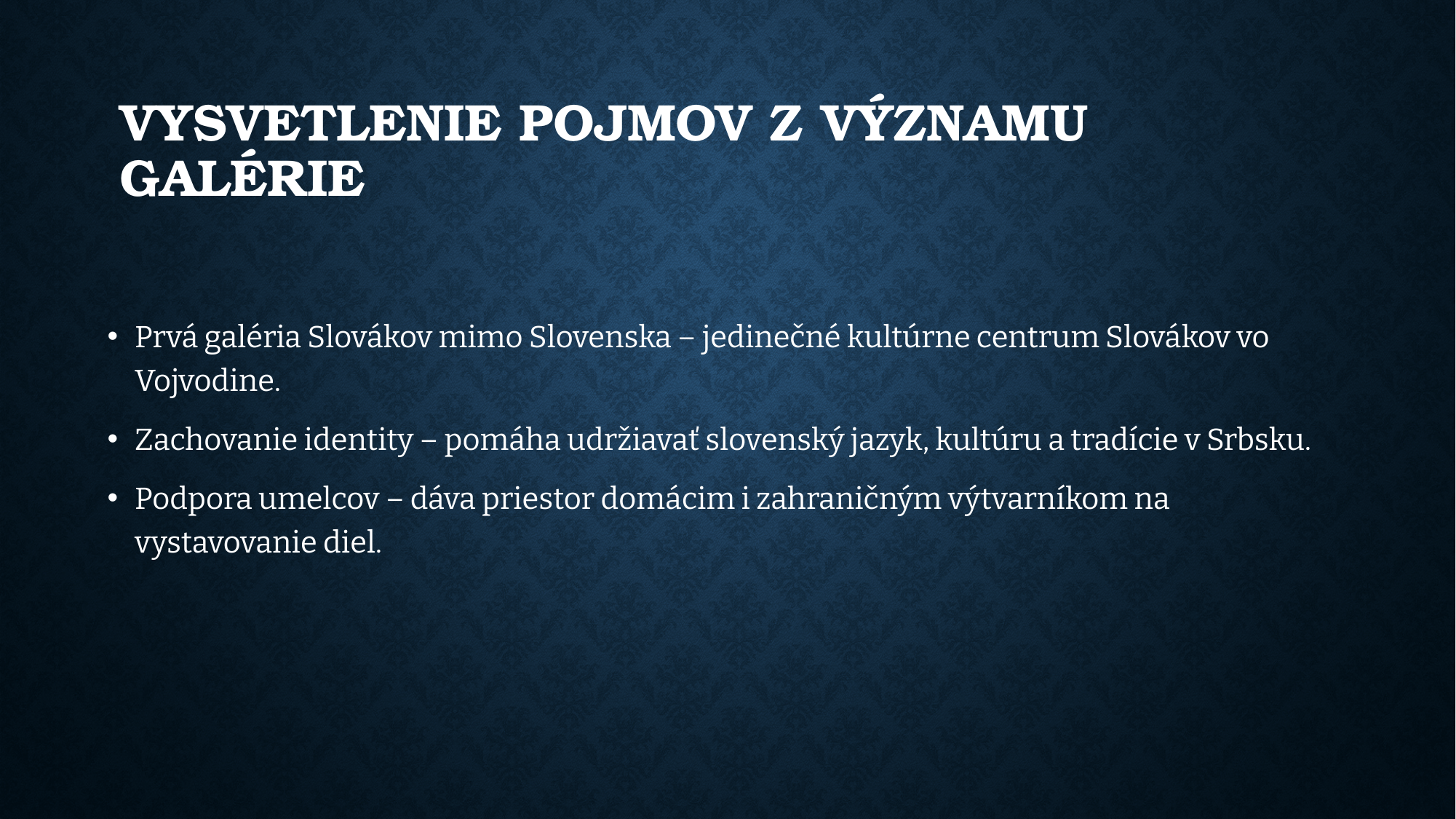

# Vysvetlenie pojmov z významu galérie
Prvá galéria Slovákov mimo Slovenska – jedinečné kultúrne centrum Slovákov vo Vojvodine.
Zachovanie identity – pomáha udržiavať slovenský jazyk, kultúru a tradície v Srbsku.
Podpora umelcov – dáva priestor domácim i zahraničným výtvarníkom na vystavovanie diel.